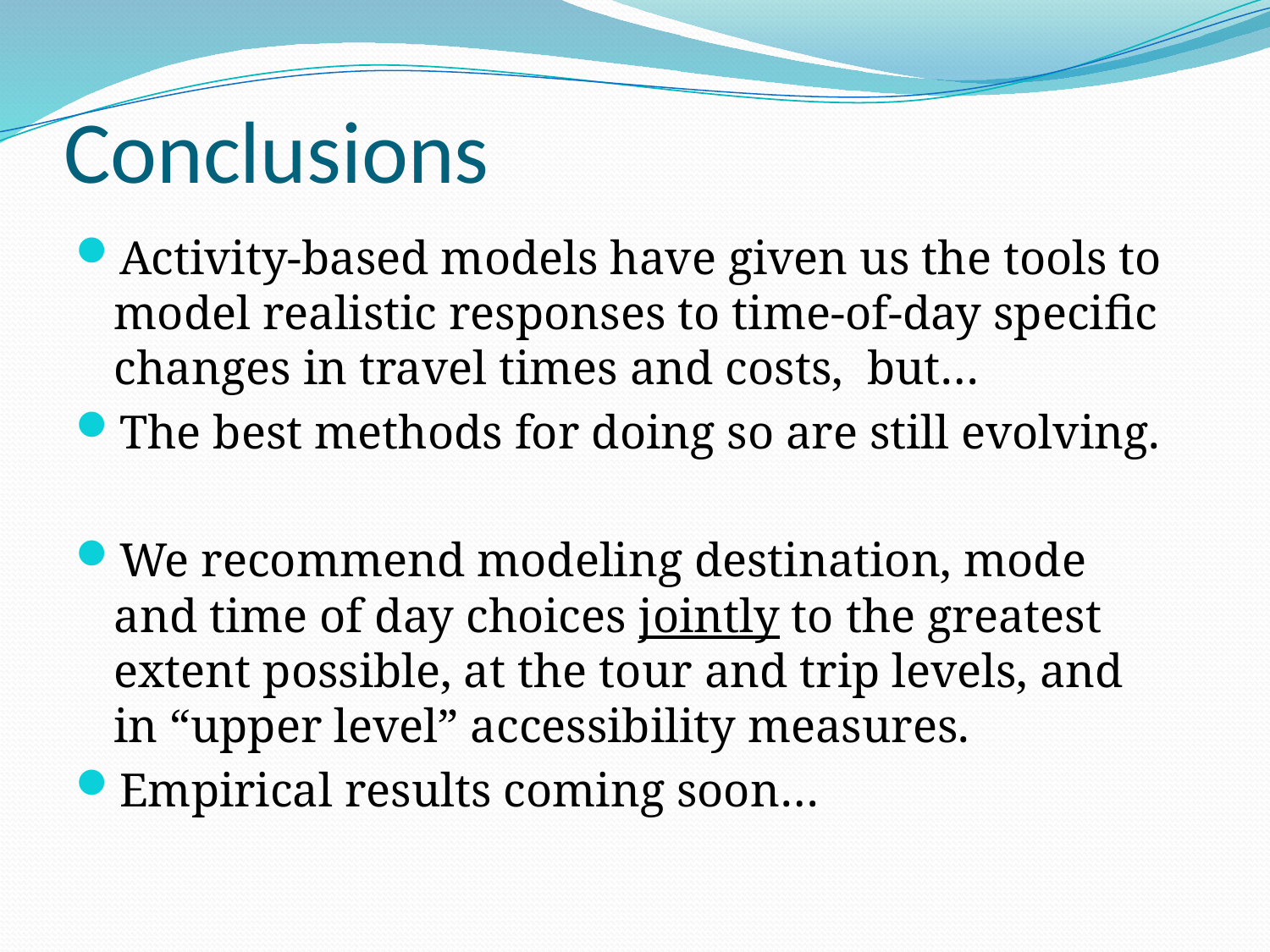

# Conclusions
Activity-based models have given us the tools to model realistic responses to time-of-day specific changes in travel times and costs,  but…
The best methods for doing so are still evolving.

We recommend modeling destination, mode and time of day choices jointly to the greatest extent possible, at the tour and trip levels, and in “upper level” accessibility measures.
Empirical results coming soon…